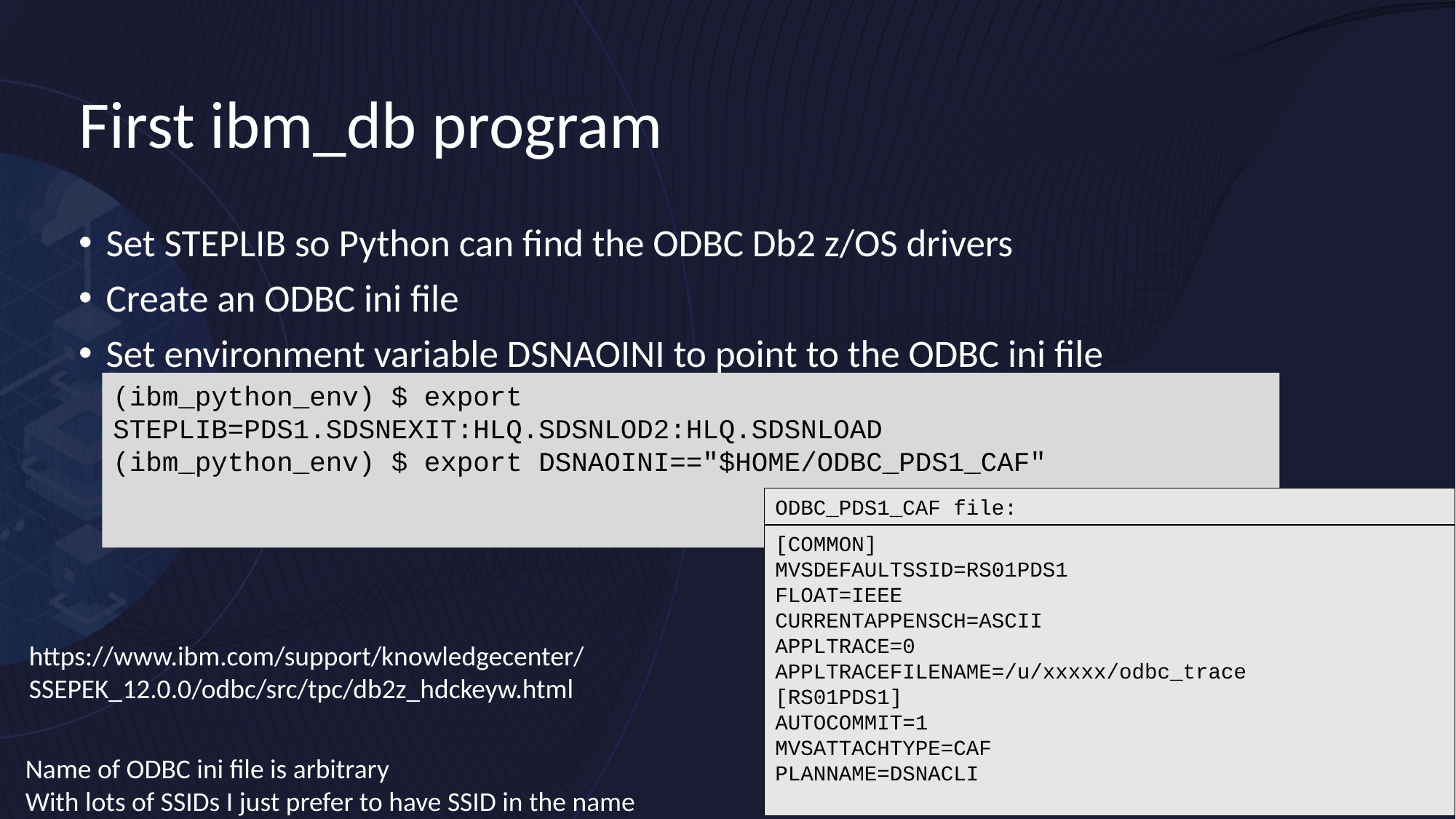

# First ibm_db program
Set STEPLIB so Python can find the ODBC Db2 z/OS drivers
Create an ODBC ini file
Set environment variable DSNAOINI to point to the ODBC ini file
(ibm_python_env) $ export STEPLIB=PDS1.SDSNEXIT:HLQ.SDSNLOD2:HLQ.SDSNLOAD
(ibm_python_env) $ export DSNAOINI=="$HOME/ODBC_PDS1_CAF"

ODBC_PDS1_CAF file:
[COMMON]
MVSDEFAULTSSID=RS01PDS1
FLOAT=IEEE
CURRENTAPPENSCH=ASCII
APPLTRACE=0
APPLTRACEFILENAME=/u/xxxxx/odbc_trace
[RS01PDS1]
AUTOCOMMIT=1
MVSATTACHTYPE=CAF
PLANNAME=DSNACLI

https://www.ibm.com/support/knowledgecenter/SSEPEK_12.0.0/odbc/src/tpc/db2z_hdckeyw.html
15
Name of ODBC ini file is arbitrary
With lots of SSIDs I just prefer to have SSID in the name